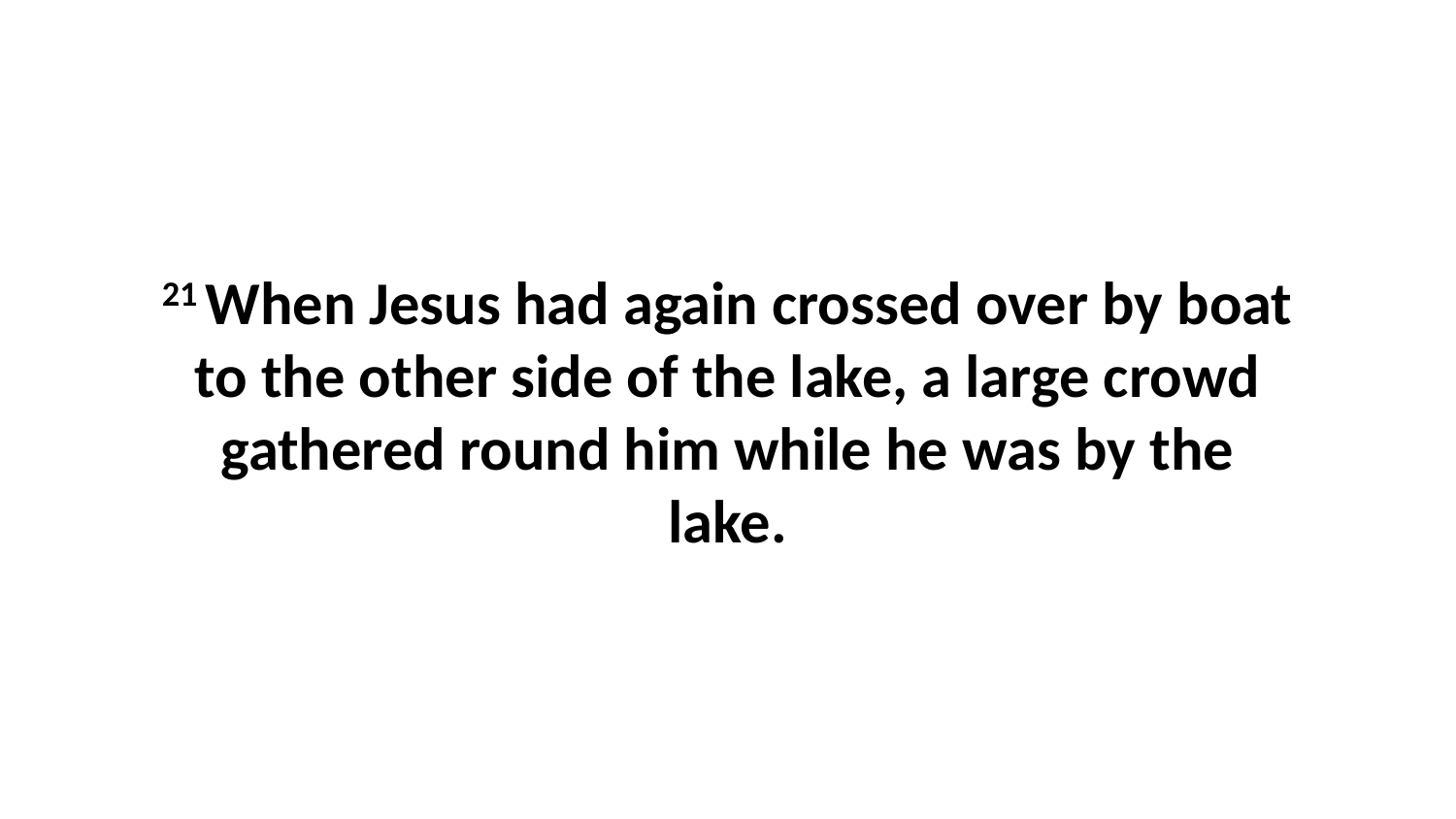

21 When Jesus had again crossed over by boat to the other side of the lake, a large crowd gathered round him while he was by the lake.